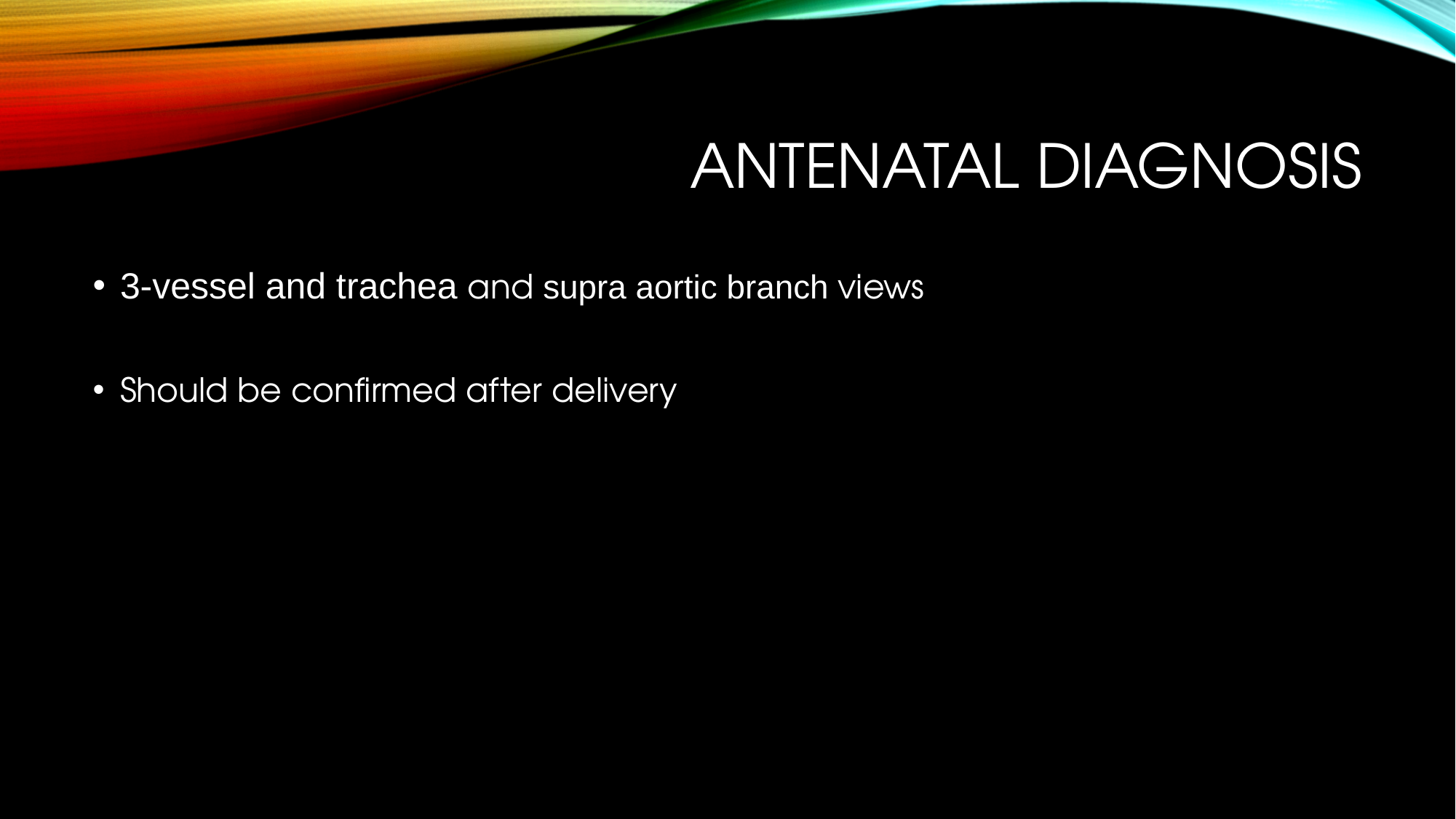

# Antenatal diagnosis
3-vessel and trachea and supra aortic branch views

Should be confirmed after delivery